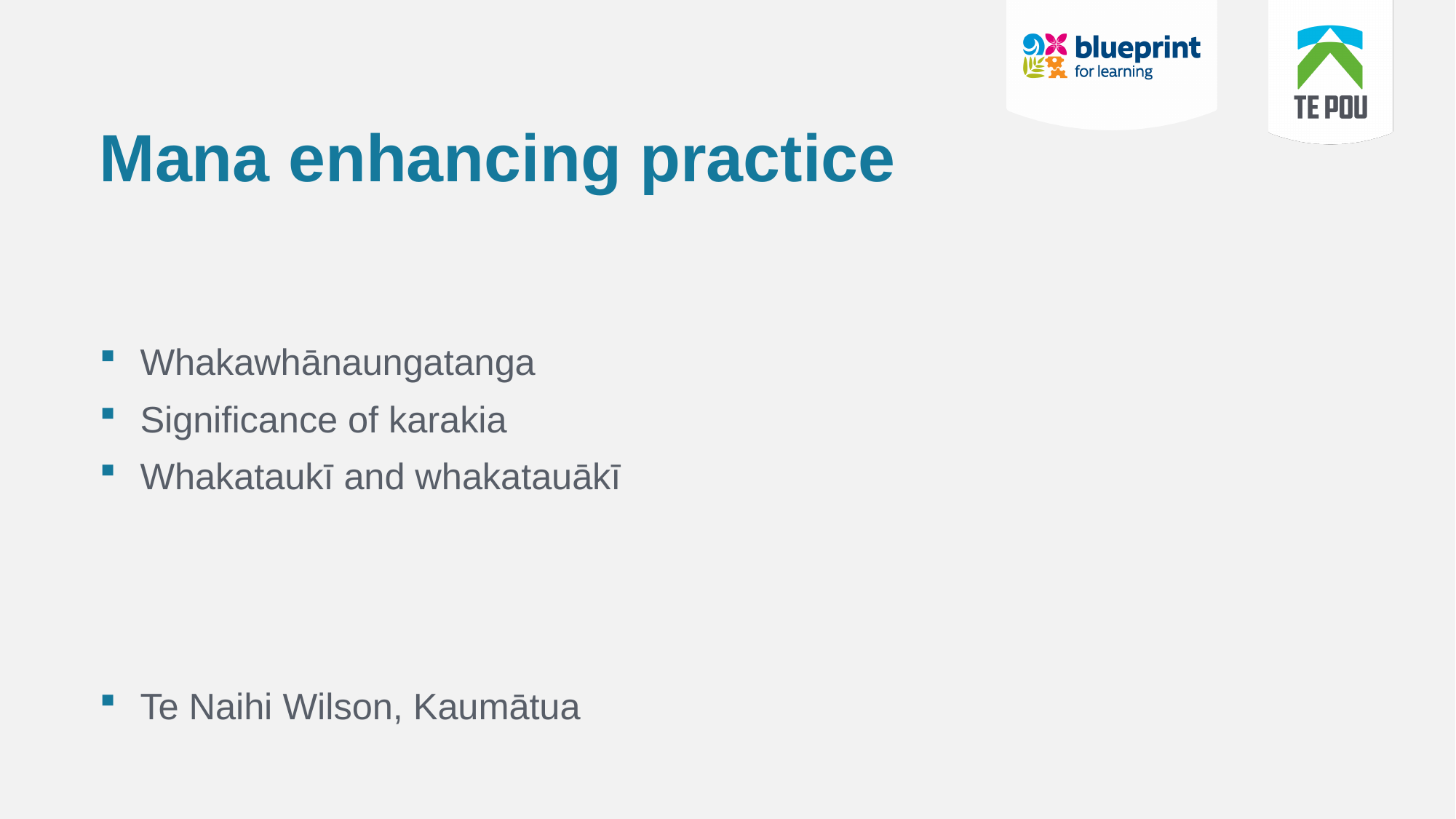

# Mana enhancing practice

Whakawhānaungatanga
Significance of karakia
Whakataukī and whakatauākī

Te Naihi Wilson, Kaumātua